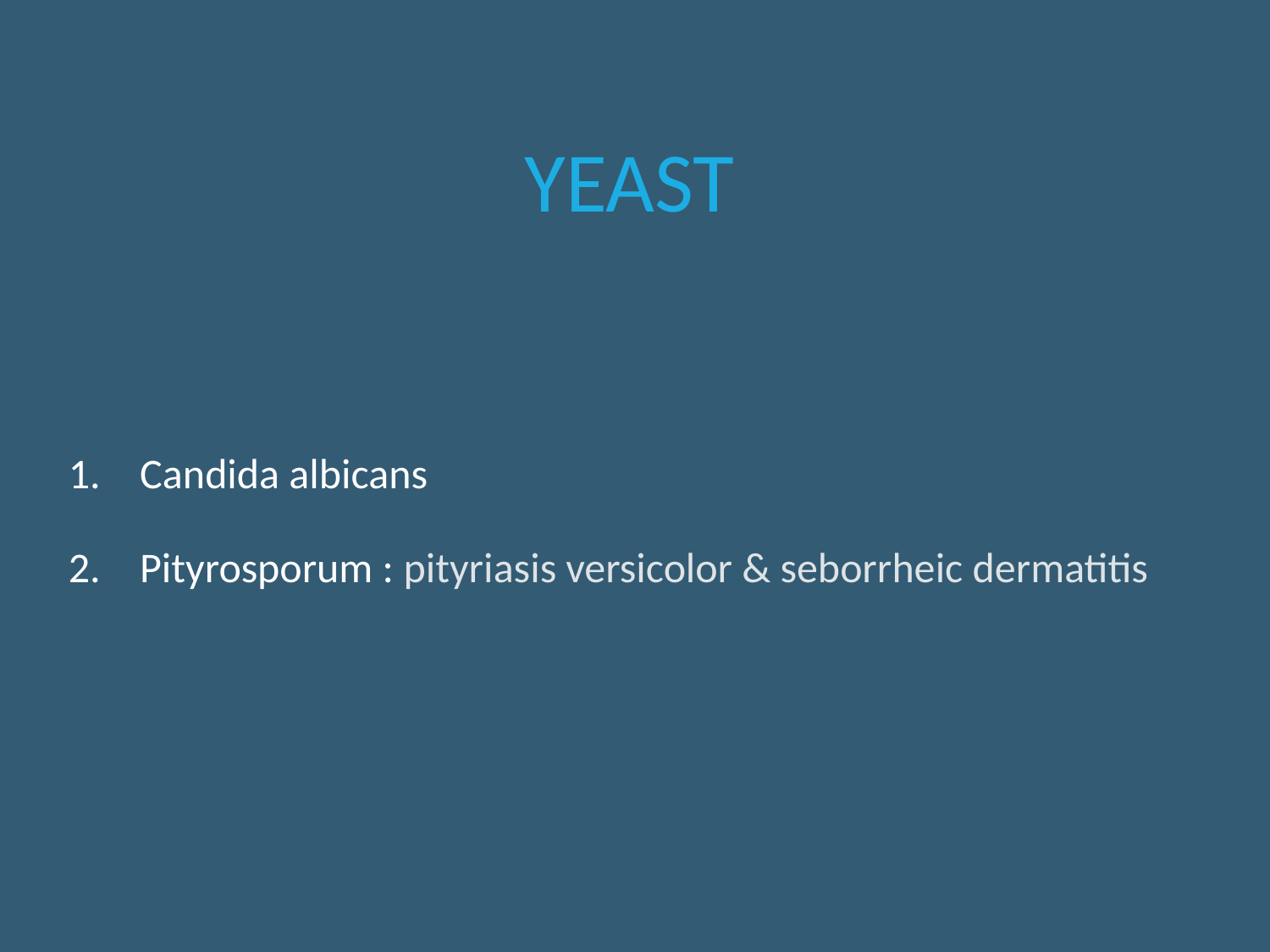

# YEAST
Candida albicans
Pityrosporum : pityriasis versicolor & seborrheic dermatitis